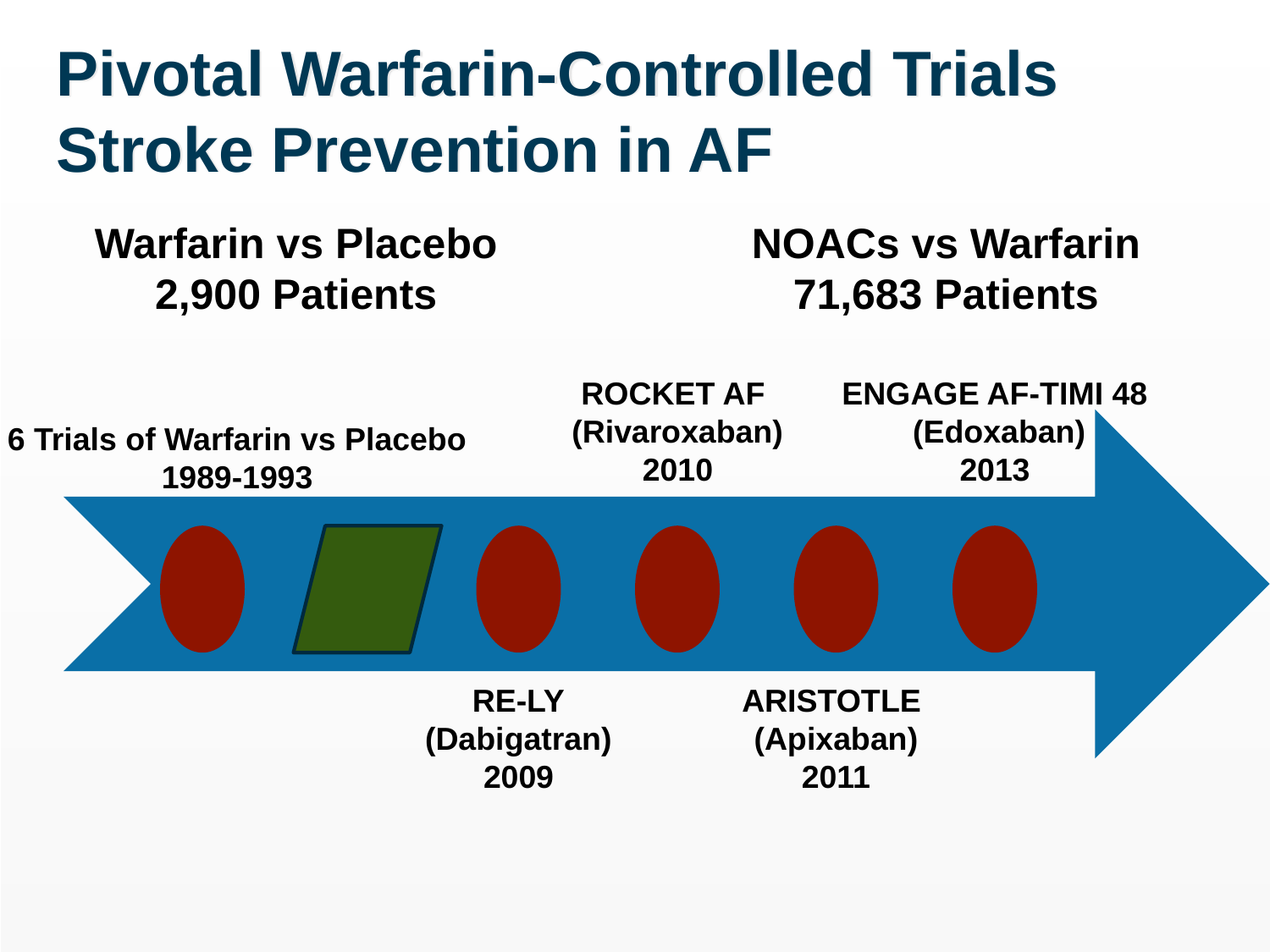

# Pivotal Warfarin-Controlled Trials Stroke Prevention in AF
Warfarin vs Placebo
2,900 Patients
NOACs vs Warfarin
71,683 Patients
ROCKET AF
(Rivaroxaban)
2010
ENGAGE AF-TIMI 48
 (Edoxaban)
2013

6 Trials of Warfarin vs Placebo
1989-1993

RE-LY
(Dabigatran)
2009
ARISTOTLE
(Apixaban)
2011